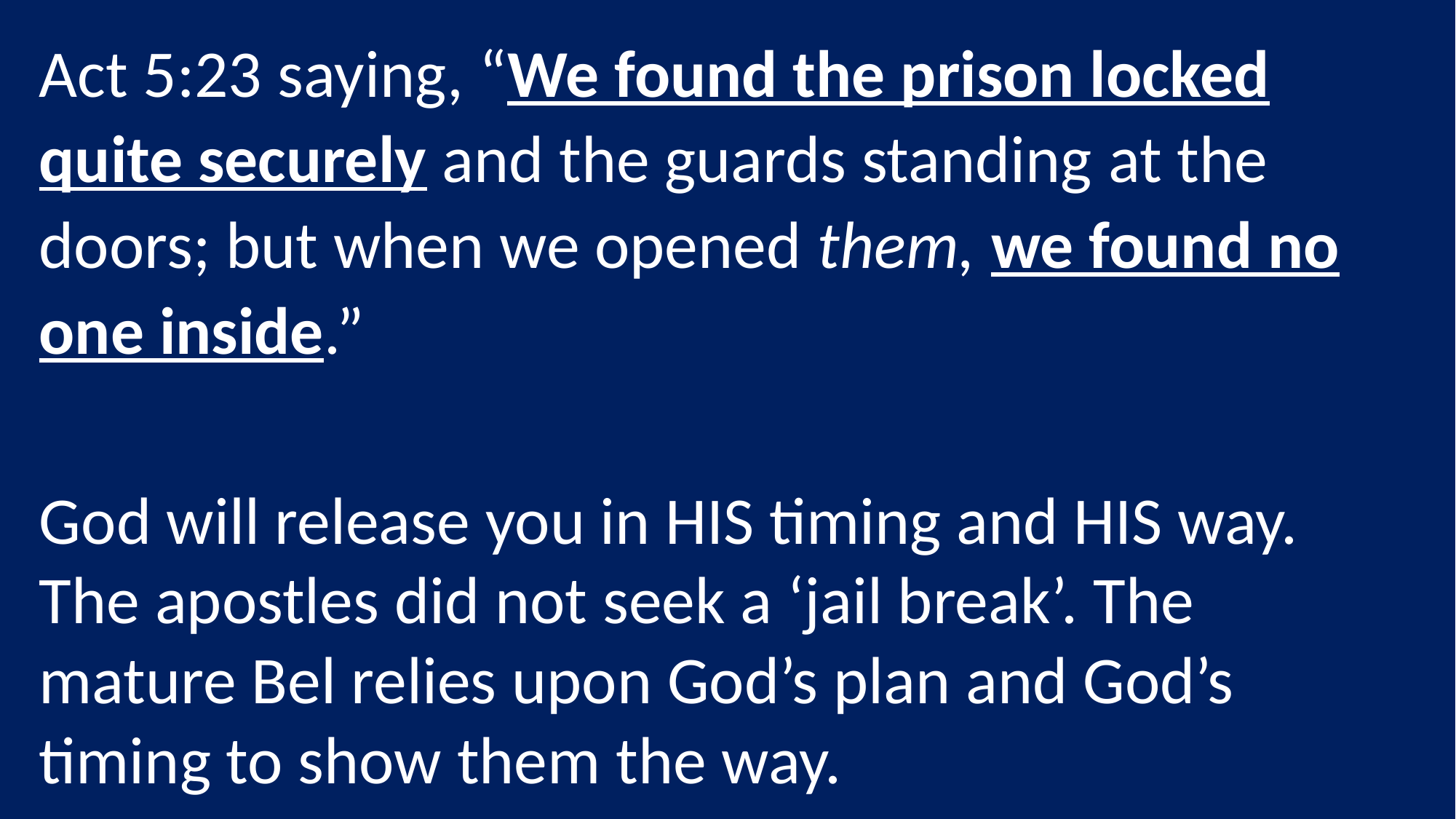

Act 5:23 saying, “We found the prison locked quite securely and the guards standing at the doors; but when we opened them, we found no one inside.”

God will release you in HIS timing and HIS way. The apostles did not seek a ‘jail break’. The mature Bel relies upon God’s plan and God’s timing to show them the way.